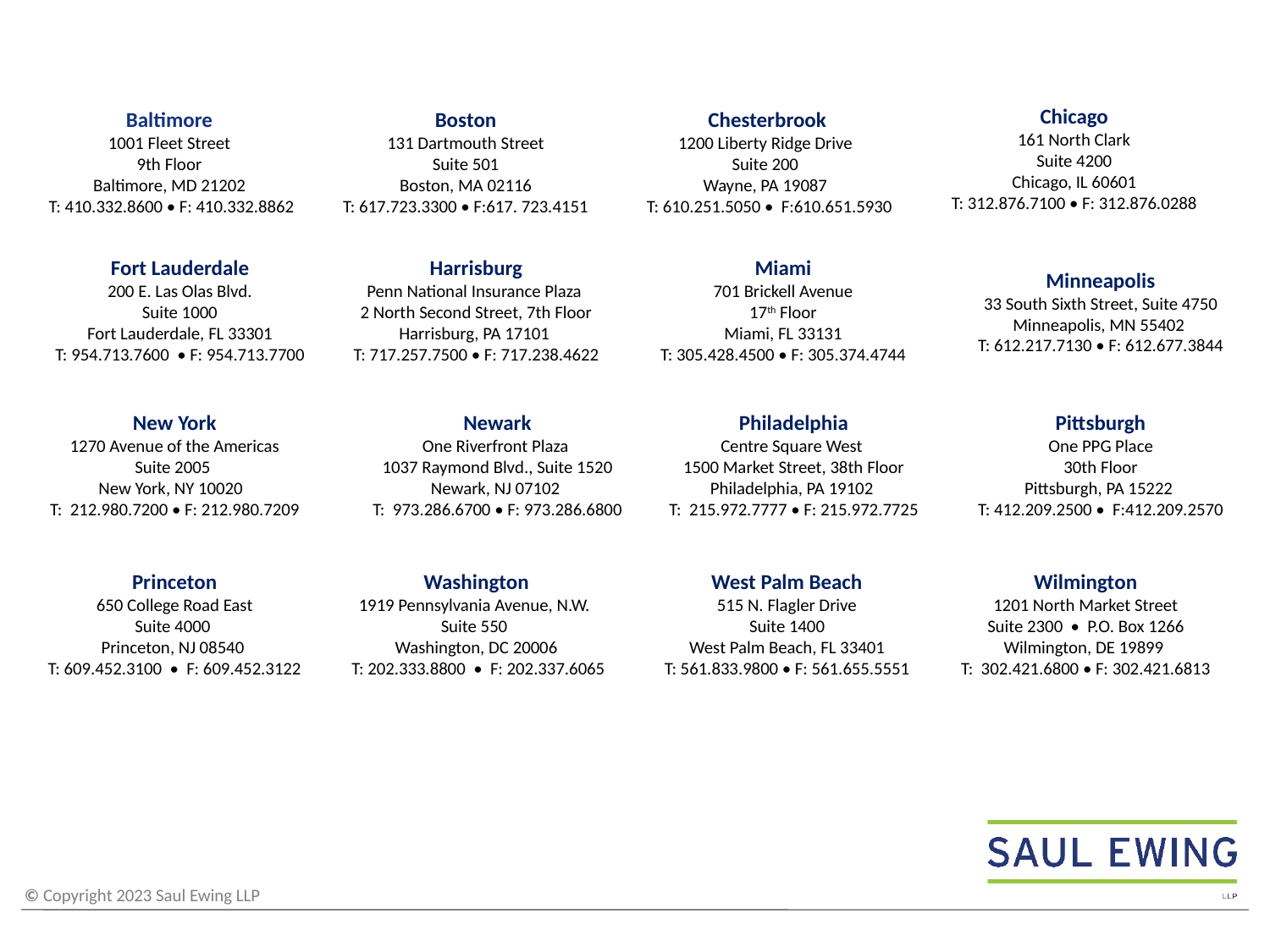

Chicago
161 North Clark
Suite 4200
Chicago, IL 60601
T: 312.876.7100 • F: 312.876.0288
Boston
131 Dartmouth Street
Suite 501
Boston, MA 02116
T: 617.723.3300 • F:617. 723.4151
Baltimore
1001 Fleet Street
9th Floor
Baltimore, MD 21202
 T: 410.332.8600 • F: 410.332.8862
Chesterbrook
1200 Liberty Ridge Drive
Suite 200
Wayne, PA 19087
 T: 610.251.5050 •  F:610.651.5930
Fort Lauderdale
200 E. Las Olas Blvd.
Suite 1000
Fort Lauderdale, FL 33301
T: 954.713.7600  • F: 954.713.7700
Harrisburg
Penn National Insurance Plaza
2 North Second Street, 7th Floor Harrisburg, PA 17101
T: 717.257.7500 • F: 717.238.4622
Miami
701 Brickell Avenue
17th Floor
Miami, FL 33131
T: 305.428.4500 • F: 305.374.4744
Minneapolis
 33 South Sixth Street, Suite 4750  Minneapolis, MN 55402
T: 612.217.7130 • F: 612.677.3844
New York
1270 Avenue of the Americas
Suite 2005
New York, NY 10020
T:  212.980.7200 • F: 212.980.7209
Newark
One Riverfront Plaza
1037 Raymond Blvd., Suite 1520
Newark, NJ 07102
T:  973.286.6700 • F: 973.286.6800
Philadelphia
Centre Square West
1500 Market Street, 38th Floor
Philadelphia, PA 19102
T:  215.972.7777 • F: 215.972.7725
Pittsburgh
One PPG Place
30th Floor
Pittsburgh, PA 15222
T: 412.209.2500 •  F:412.209.2570
Princeton
650 College Road East
Suite 4000
Princeton, NJ 08540
T: 609.452.3100  •  F: 609.452.3122
West Palm Beach
515 N. Flagler Drive
Suite 1400
West Palm Beach, FL 33401
T: 561.833.9800 • F: 561.655.5551
Washington
1919 Pennsylvania Avenue, N.W.
Suite 550
Washington, DC 20006
 T: 202.333.8800  •  F: 202.337.6065
Wilmington
1201 North Market Street
Suite 2300  •  P.O. Box 1266 Wilmington, DE 19899
T:  302.421.6800 • F: 302.421.6813